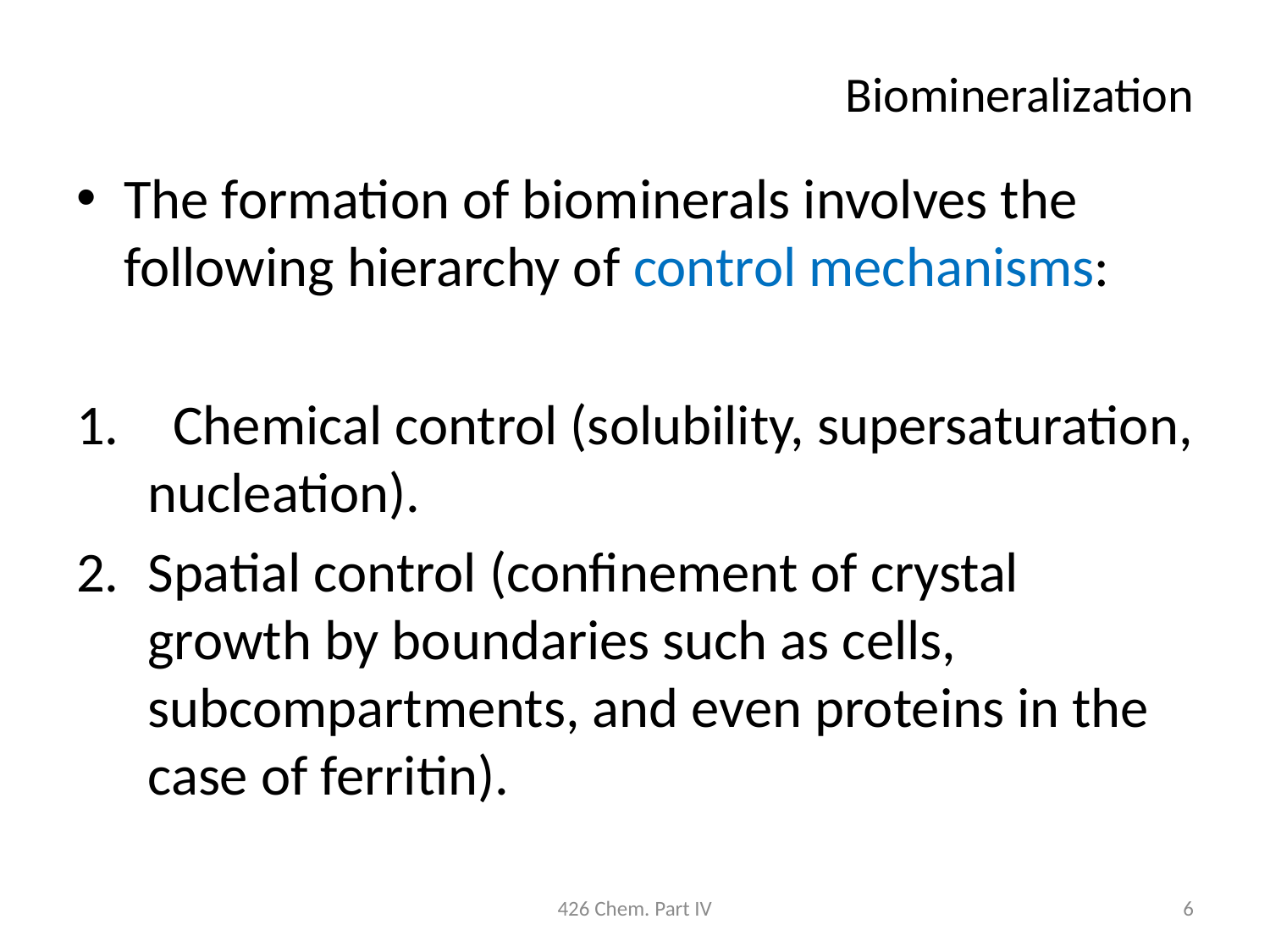

# Biomineralization
The formation of biominerals involves the following hierarchy of control mechanisms:

  Chemical control (solubility, supersaturation, nucleation).
Spatial control (confinement of crystal growth by boundaries such as cells, subcompartments, and even proteins in the case of ferritin).
426 Chem. Part IV
6